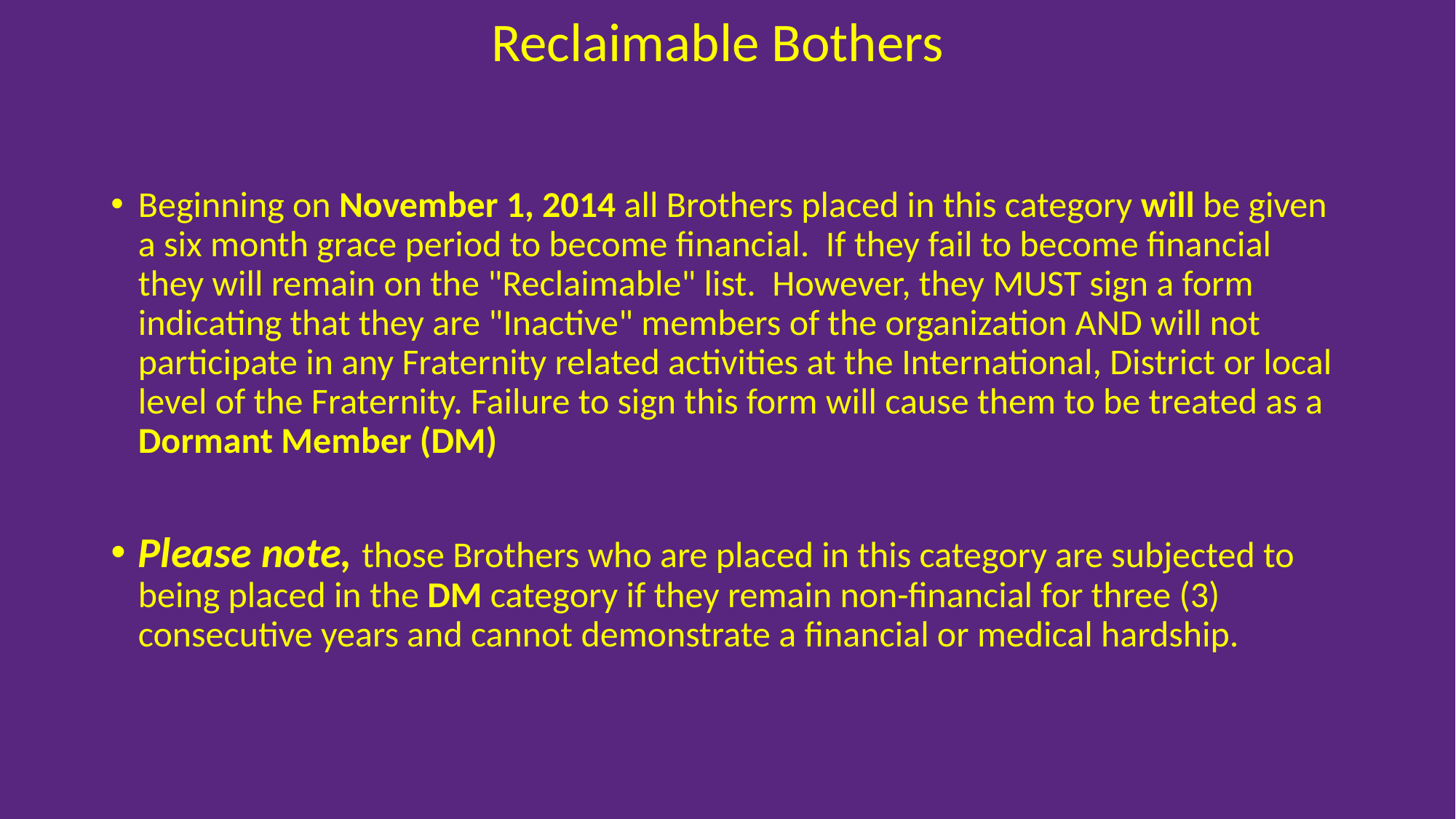

# Reclaimable Bothers

Beginning on November 1, 2014 all Brothers placed in this category will be given a six month grace period to become financial.  If they fail to become financial they will remain on the "Reclaimable" list.  However, they MUST sign a form indicating that they are "Inactive" members of the organization AND will not participate in any Fraternity related activities at the International, District or local level of the Fraternity. Failure to sign this form will cause them to be treated as a Dormant Member (DM)

Please note, those Brothers who are placed in this category are subjected to being placed in the DM category if they remain non-financial for three (3) consecutive years and cannot demonstrate a financial or medical hardship.